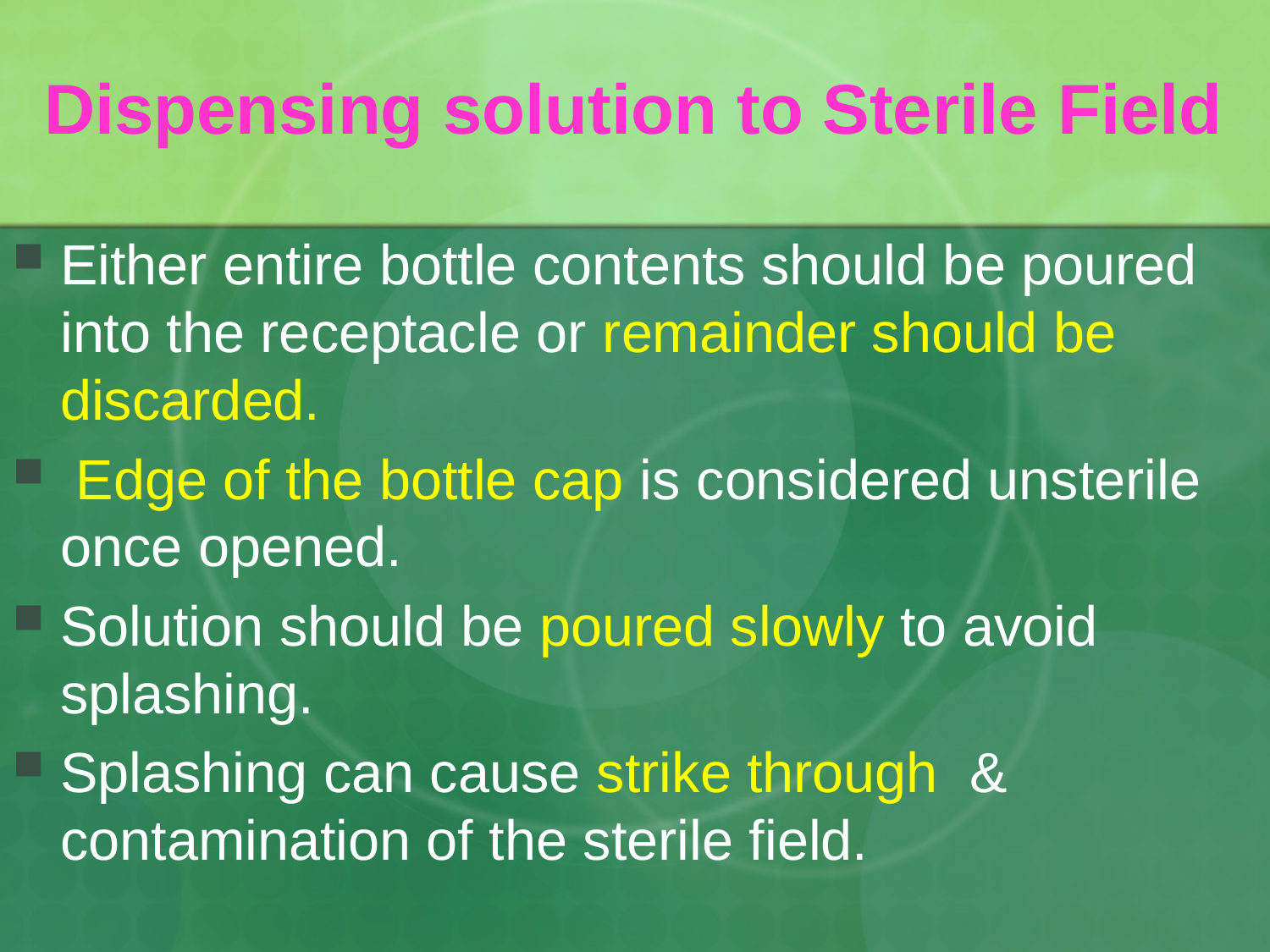

# Dispensing solution to Sterile Field
Either entire bottle contents should be poured into the receptacle or remainder should be discarded.
 Edge of the bottle cap is considered unsterile once opened.
Solution should be poured slowly to avoid splashing.
Splashing can cause strike through  & contamination of the sterile field.